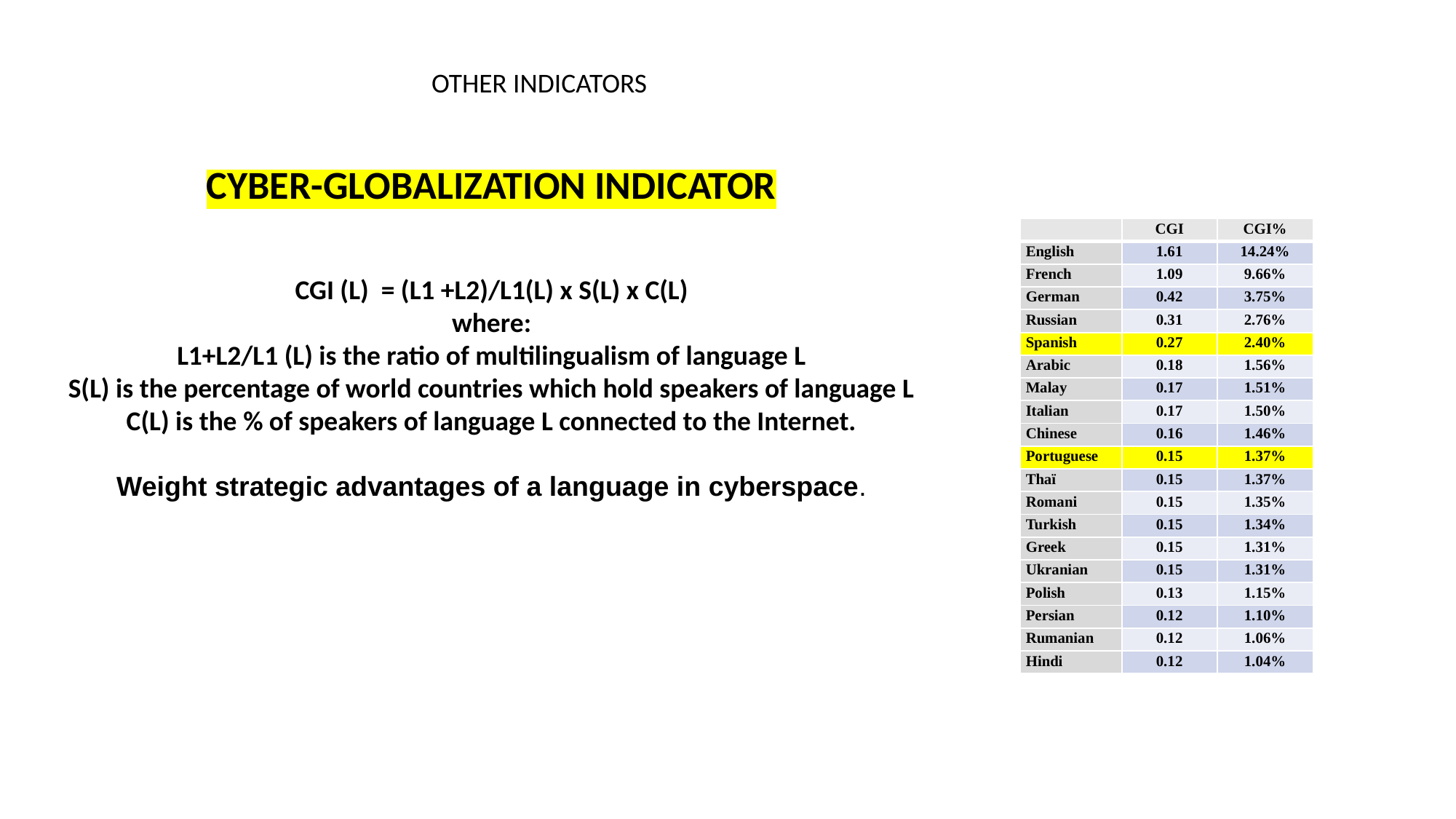

OTHER INDICATORS
CYBER-GLOBALIZATION INDICATOR

CGI (L)  = (L1 +L2)/L1(L) x S(L) x C(L)
where:
L1+L2/L1 (L) is the ratio of multilingualism of language L
S(L) is the percentage of world countries which hold speakers of language L
C(L) is the % of speakers of language L connected to the Internet.

Weight strategic advantages of a language in cyberspace.

|  | CGI | CGI% |
| --- | --- | --- |
| English | 1.61 | 14.24% |
| French | 1.09 | 9.66% |
| German | 0.42 | 3.75% |
| Russian | 0.31 | 2.76% |
| Spanish | 0.27 | 2.40% |
| Arabic | 0.18 | 1.56% |
| Malay | 0.17 | 1.51% |
| Italian | 0.17 | 1.50% |
| Chinese | 0.16 | 1.46% |
| Portuguese | 0.15 | 1.37% |
| Thaï | 0.15 | 1.37% |
| Romani | 0.15 | 1.35% |
| Turkish | 0.15 | 1.34% |
| Greek | 0.15 | 1.31% |
| Ukranian | 0.15 | 1.31% |
| Polish | 0.13 | 1.15% |
| Persian | 0.12 | 1.10% |
| Rumanian | 0.12 | 1.06% |
| Hindi | 0.12 | 1.04% |